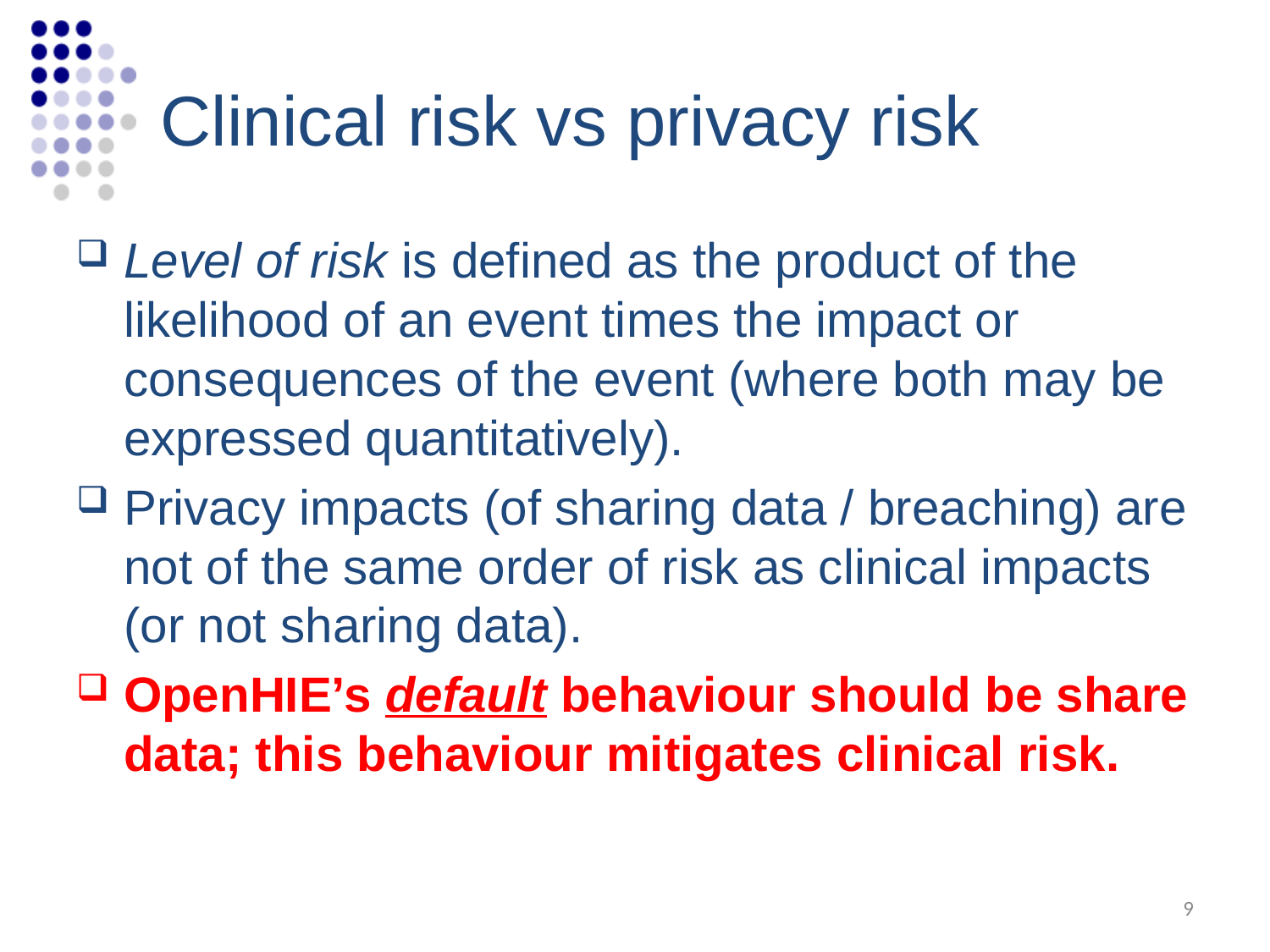

# Clinical risk vs privacy risk
Level of risk is defined as the product of the likelihood of an event times the impact or consequences of the event (where both may be expressed quantitatively).
Privacy impacts (of sharing data / breaching) are not of the same order of risk as clinical impacts (or not sharing data).
OpenHIE’s default behaviour should be share data; this behaviour mitigates clinical risk.
9